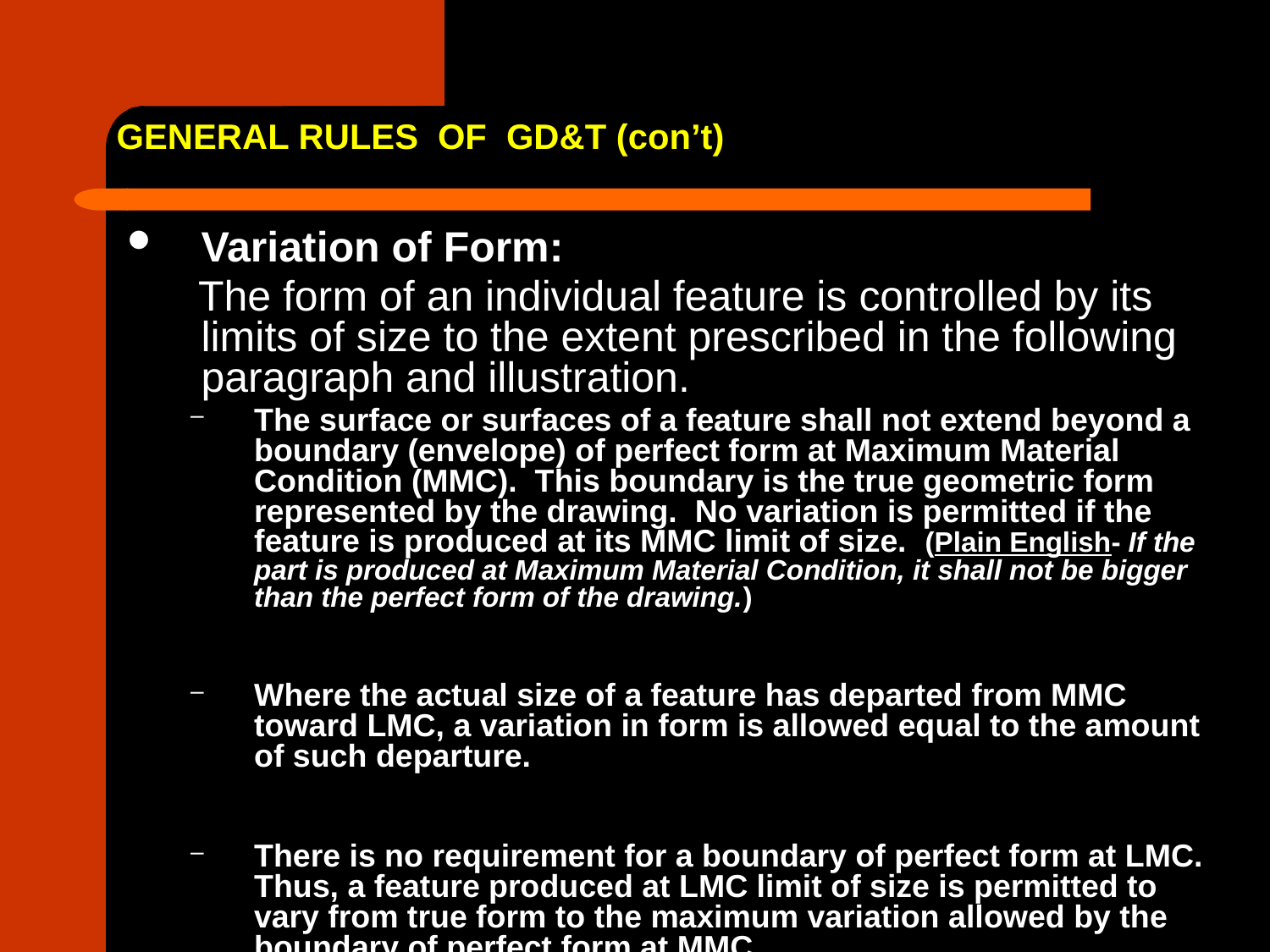

# GENERAL RULES  OF  GD&T (con’t)
Variation of Form:
      The form of an individual feature is controlled by its limits of size to the extent prescribed in the following paragraph and illustration.
The surface or surfaces of a feature shall not extend beyond a boundary (envelope) of perfect form at Maximum Material Condition (MMC).  This boundary is the true geometric form represented by the drawing.  No variation is permitted if the feature is produced at its MMC limit of size.  (Plain English- If the part is produced at Maximum Material Condition, it shall not be bigger than the perfect form of the drawing.)

Where the actual size of a feature has departed from MMC toward LMC, a variation in form is allowed equal to the amount of such departure.

There is no requirement for a boundary of perfect form at LMC.  Thus, a feature produced at LMC limit of size is permitted to vary from true form to the maximum variation allowed by the boundary of perfect form at MMC.